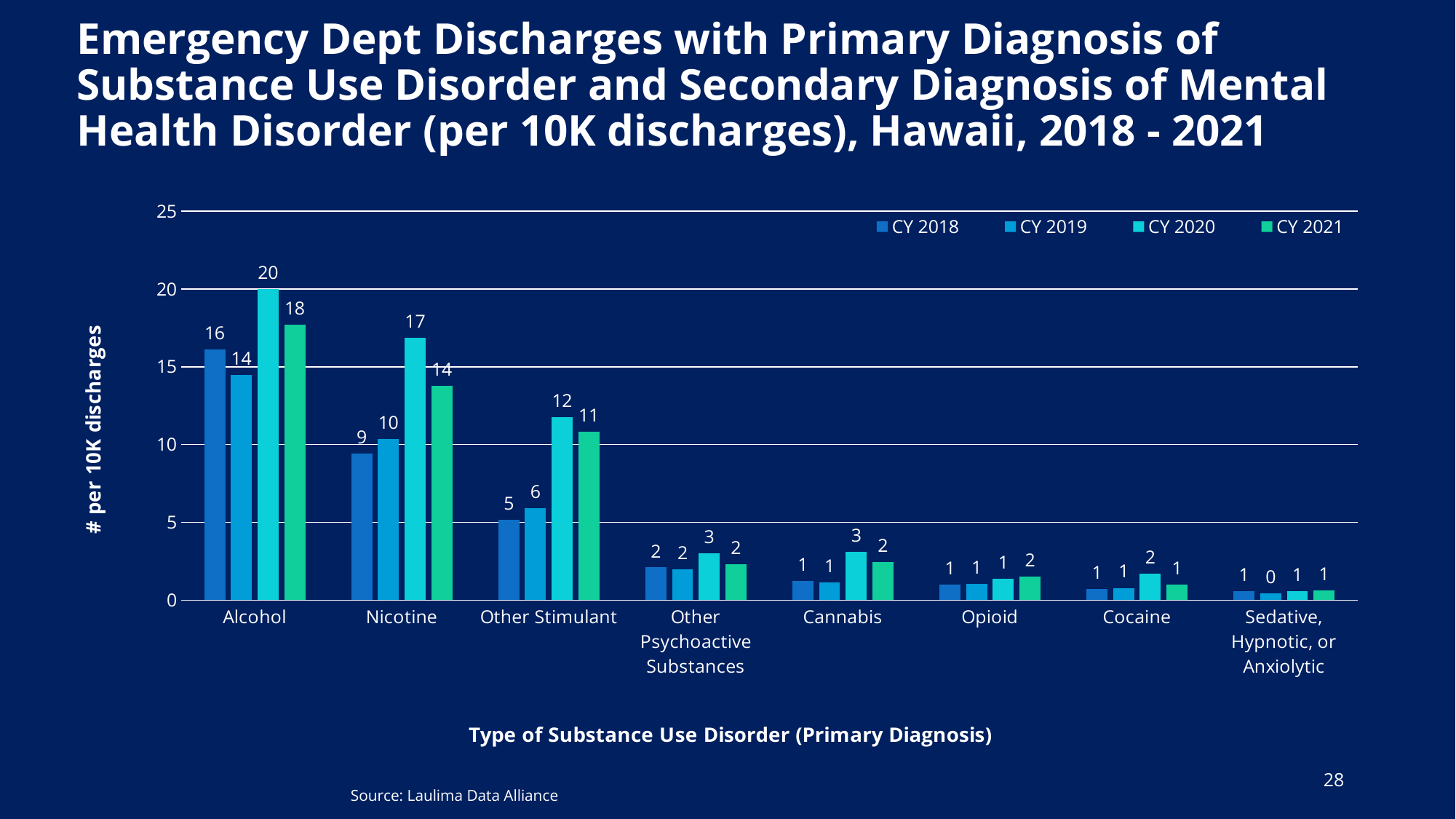

# Emergency Dept Discharges with Primary Diagnosis of Substance Use Disorder and Secondary Diagnosis of Mental Health Disorder (per 10K discharges), Hawaii, 2018 - 2021

### Chart

| Category | CY 2018 | CY 2019 | CY 2020 | CY 2021 |
|---|---|---|---|---|
| Alcohol | 16.091064726410746 | 14.483437456057533 | 19.987614866583364 | 17.696832112269117 |
| Nicotine | 9.40360176466715 | 10.345312468612523 | 16.863686125333125 | 13.749871014343205 |
| Other Stimulant | 5.144202278264305 | 5.925955685904261 | 11.74928951355177 | 10.808998039418018 |
| Other Psychoactive Substances | 2.0988345295318367 | 1.9686225668427715 | 3.0133471928873945 | 2.2959446909503662 |
| Cannabis | 1.2346085467834333 | 1.1249271810530121 | 3.096283354159525 | 2.4507274791043234 |
| Opioid | 1.0082636465398038 | 1.0445752395492256 | 1.3546239674447922 | 1.5220307501805799 |
| Cocaine | 0.7201883189570027 | 0.7834314296619193 | 1.6863686125333126 | 1.0060881230007224 |
| Sedative, Hypnotic, or Anxiolytic | 0.5555738460525449 | 0.42184769289487956 | 0.580553128904911 | 0.6191311526158292 |
28
Source: Laulima Data Alliance